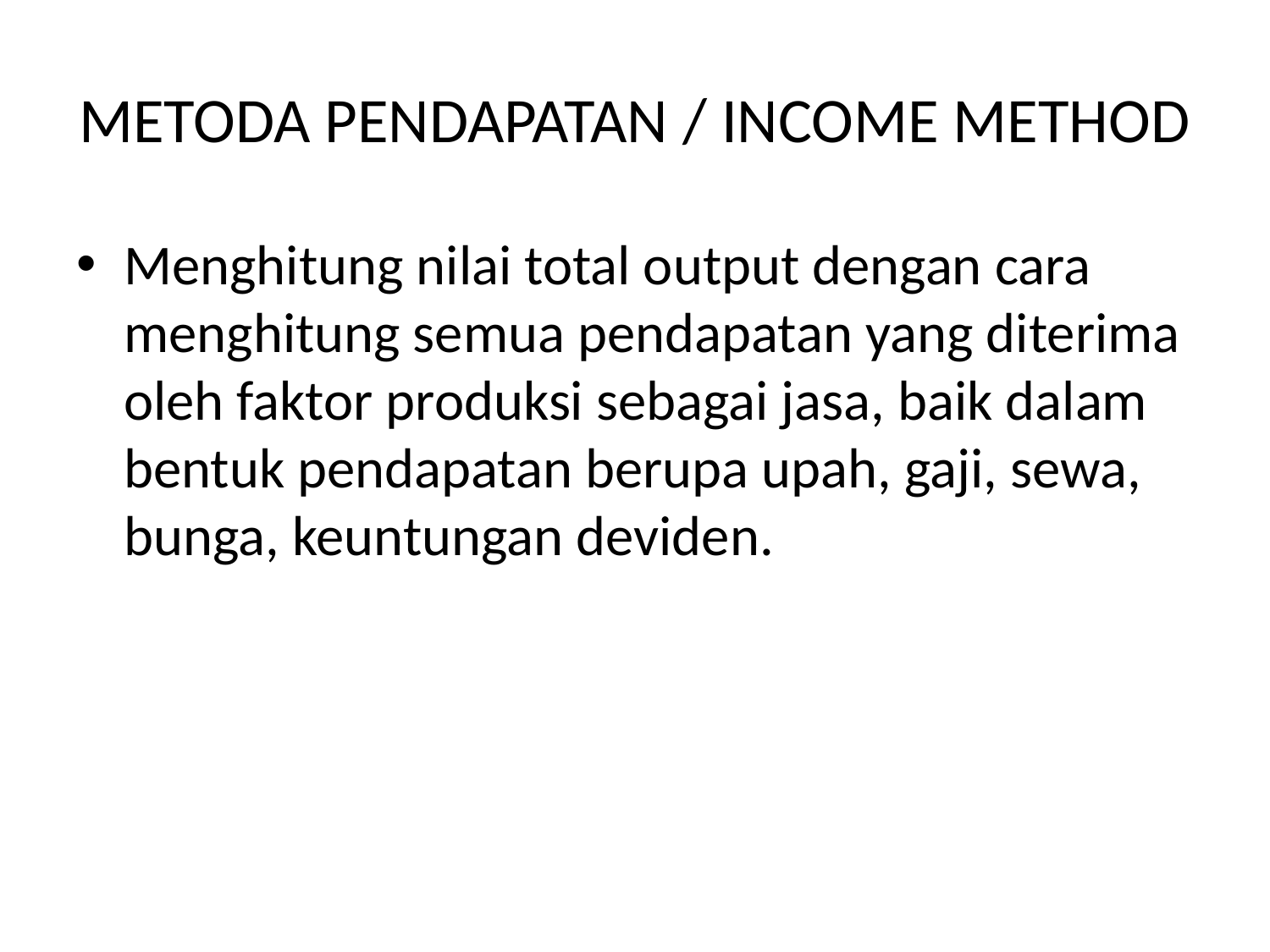

# METODA PENDAPATAN / INCOME METHOD
Menghitung nilai total output dengan cara menghitung semua pendapatan yang diterima oleh faktor produksi sebagai jasa, baik dalam bentuk pendapatan berupa upah, gaji, sewa, bunga, keuntungan deviden.